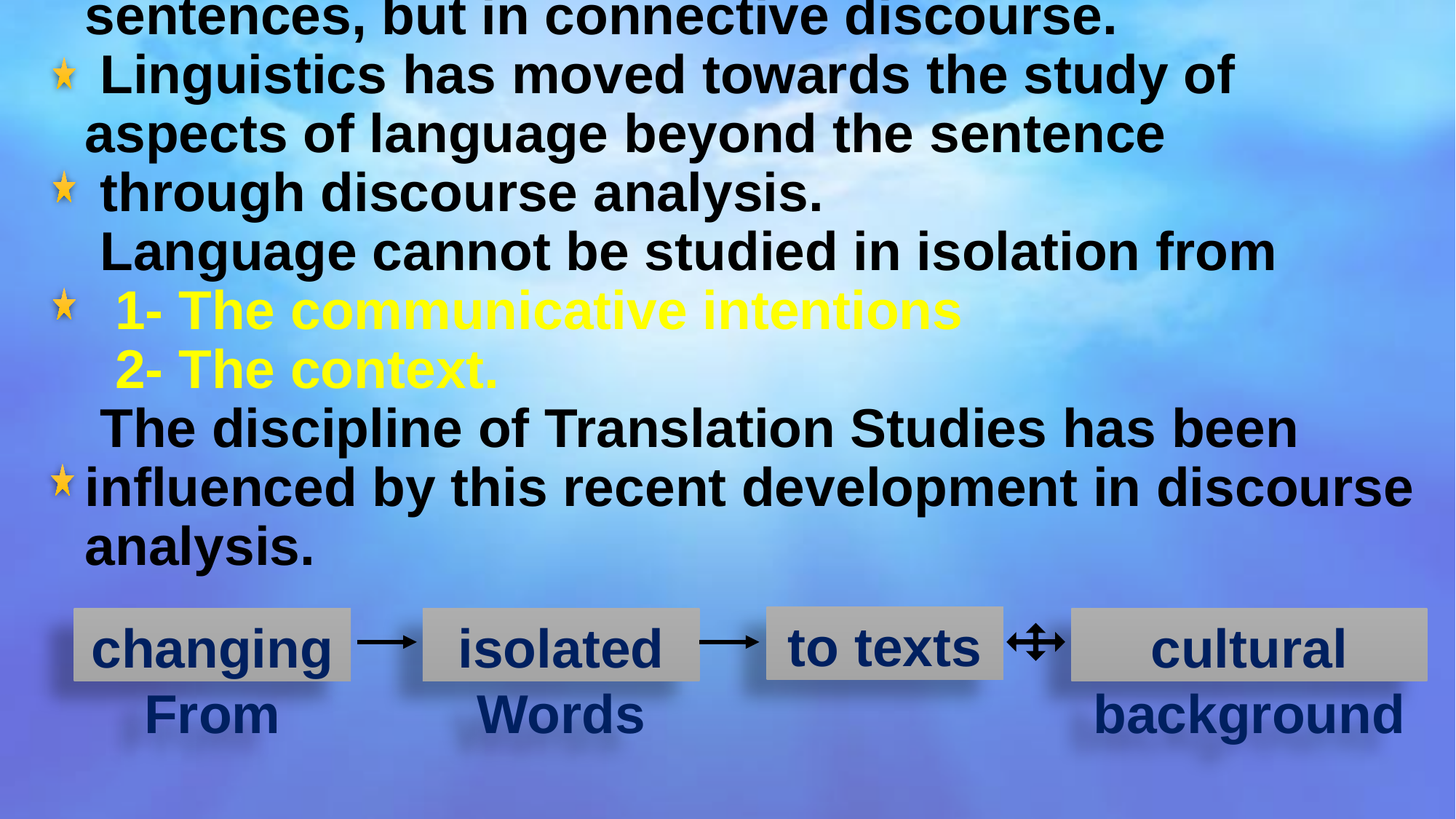

# Linguistic investigation can no longer treat the sentence as the basic unit since language does not occur in words or sentences, but in connective discourse. Linguistics has moved towards the study of aspects of language beyond the sentence through discourse analysis. Language cannot be studied in isolation from 1- The communicative intentions 2- The context. The discipline of Translation Studies has been influenced by this recent development in discourse analysis.

to texts
changing From
isolated Words
cultural background